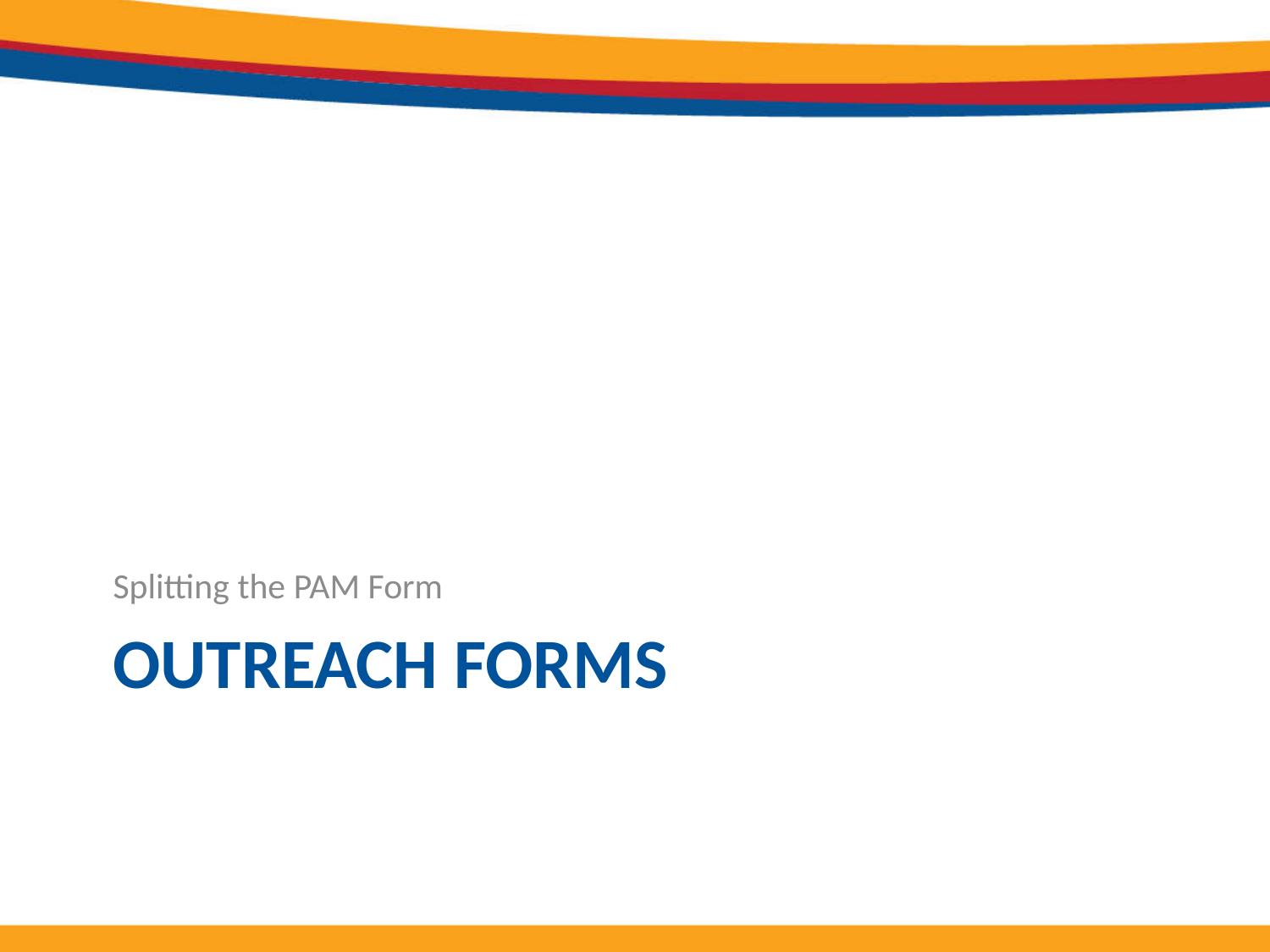

Splitting the PAM Form
# Outreach Forms